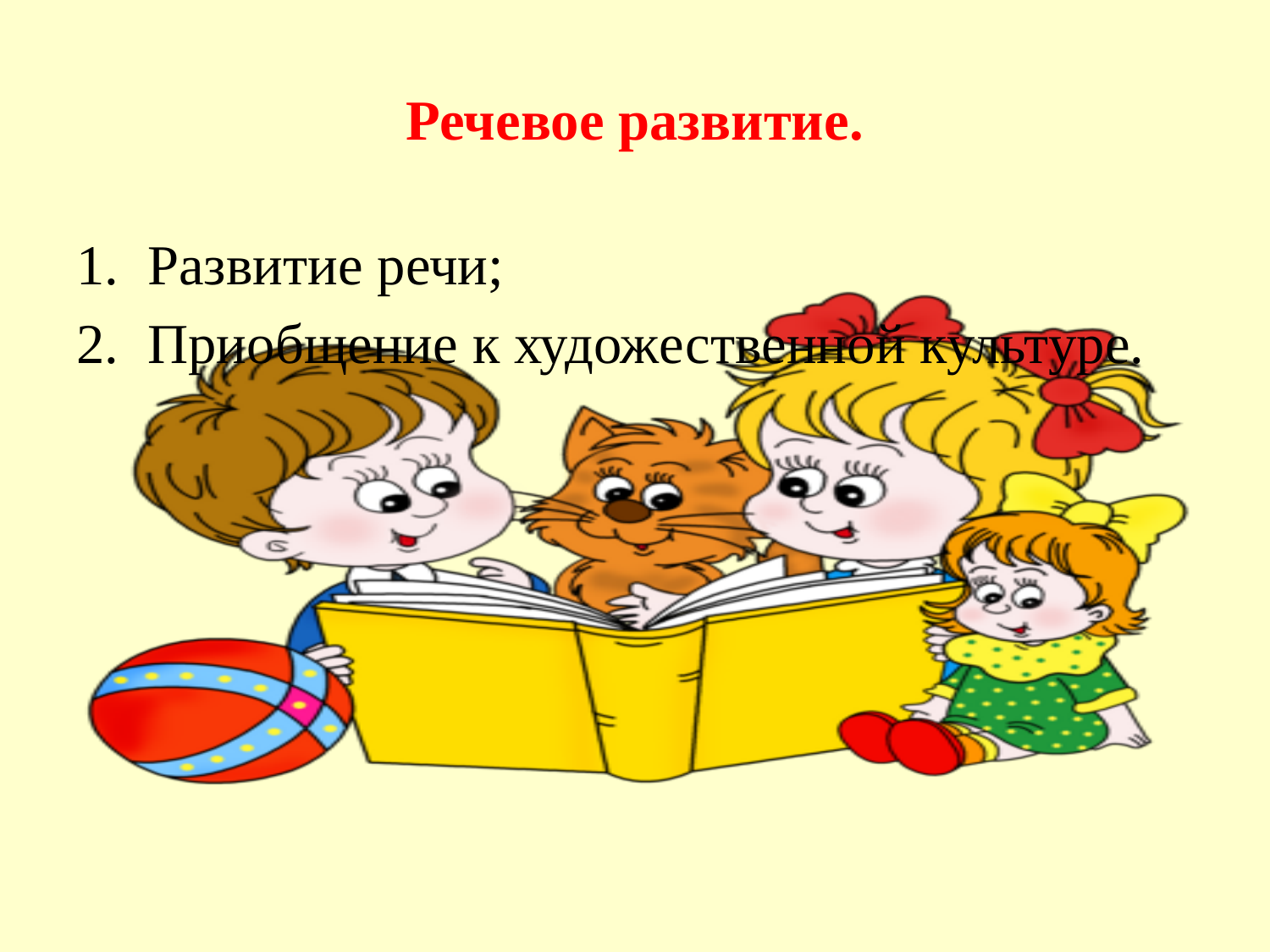

# Речевое развитие.
Развитие речи;
Приобщение к художественной культуре.